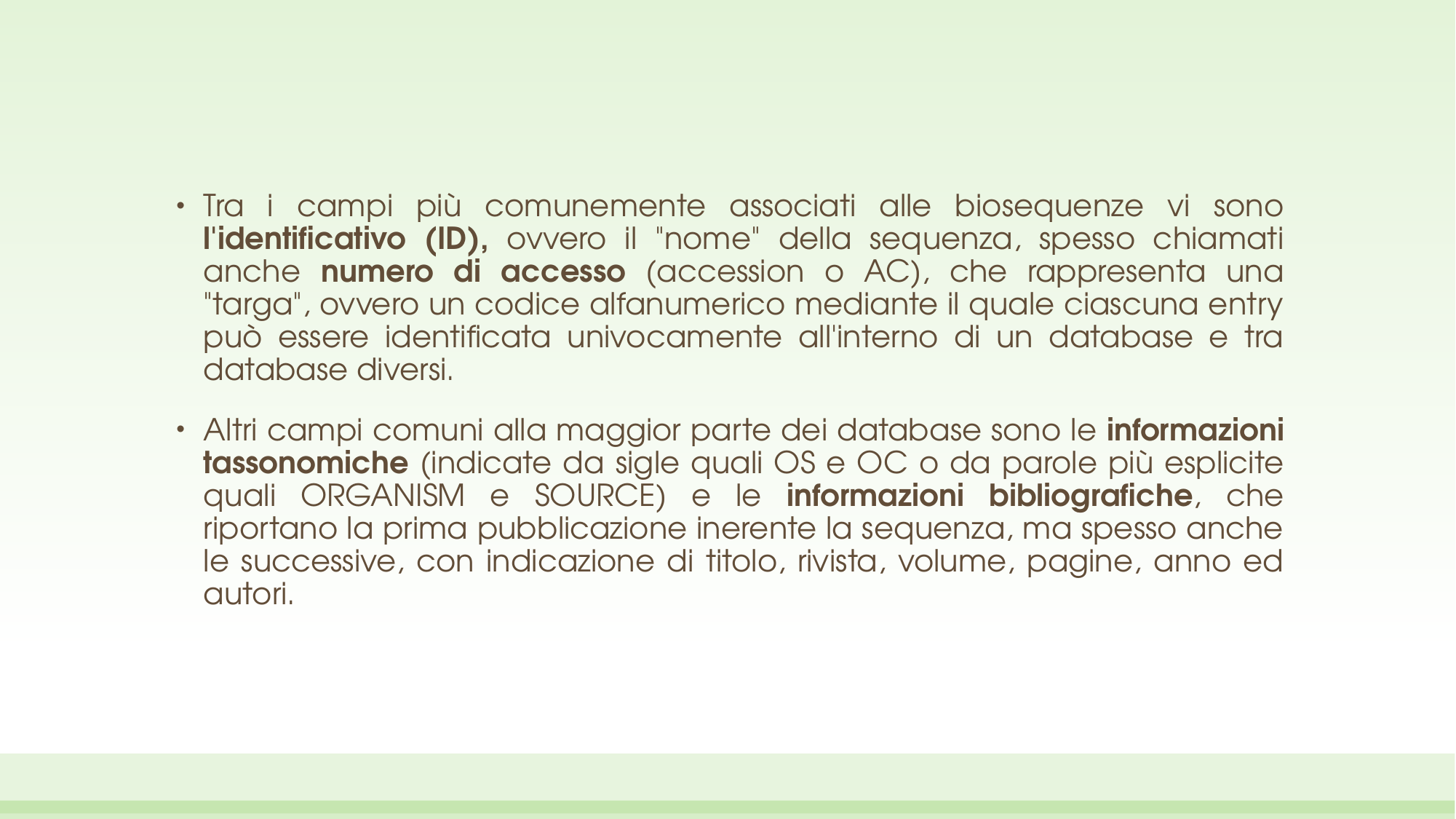

Tra i campi più comunemente associati alle biosequenze vi sono l'identificativo (ID), ovvero il "nome" della sequenza, spesso chiamati anche numero di accesso (accession o AC), che rappresenta una "targa", ovvero un codice alfanumerico mediante il quale ciascuna entry può essere identificata univocamente all'interno di un database e tra database diversi.
Altri campi comuni alla maggior parte dei database sono le informazioni tassonomiche (indicate da sigle quali OS e OC o da parole più esplicite quali ORGANISM e SOURCE) e le informazioni bibliografiche, che riportano la prima pubblicazione inerente la sequenza, ma spesso anche le successive, con indicazione di titolo, rivista, volume, pagine, anno ed autori.